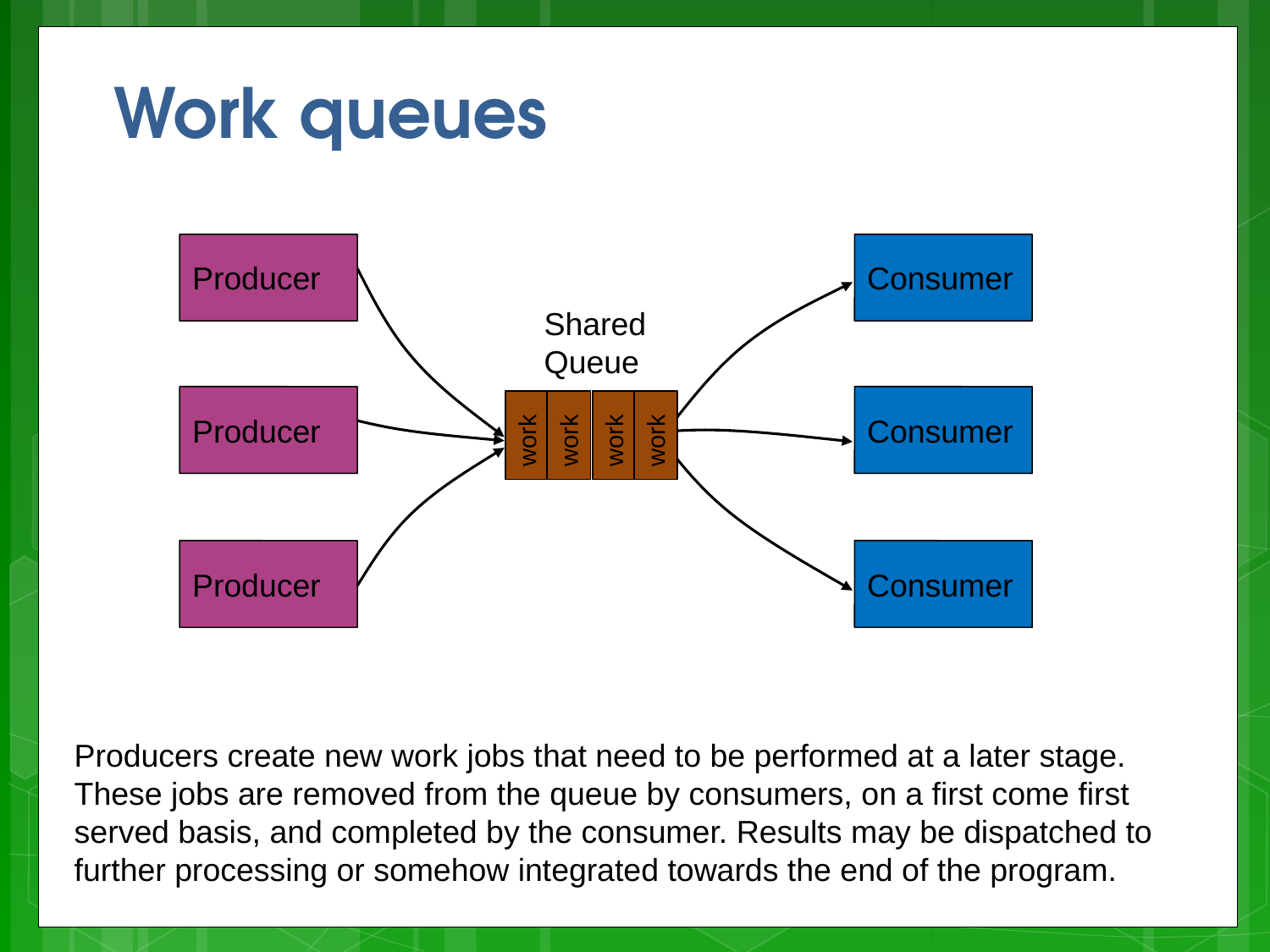

# Work queues
Producer
Consumer

Shared
Queue
Producer
Consumer
work
work
work
work

Producer
Consumer
Producers create new work jobs that need to be performed at a later stage. These jobs are removed from the queue by consumers, on a first come first served basis, and completed by the consumer. Results may be dispatched to further processing or somehow integrated towards the end of the program.